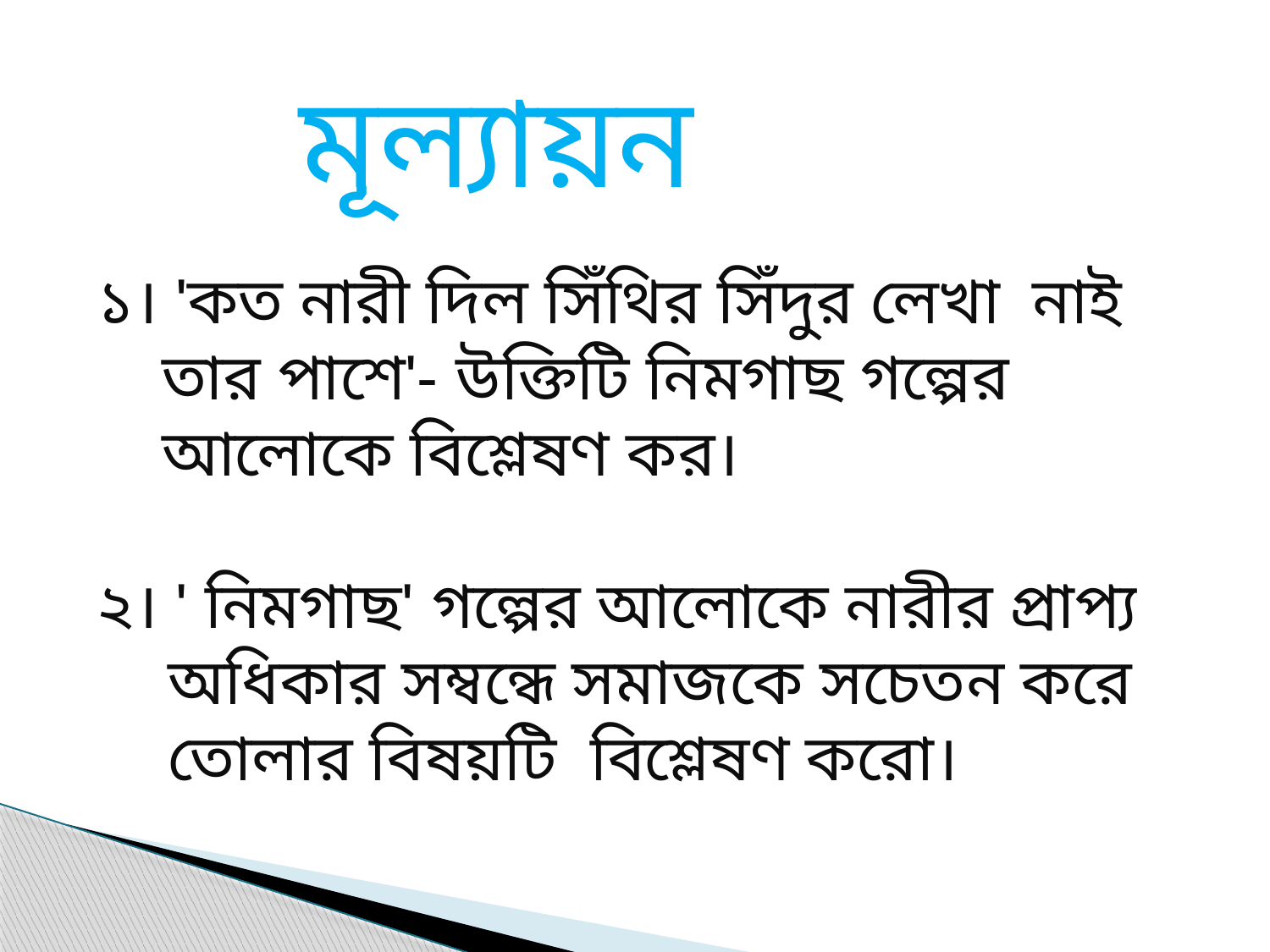

মূল্যায়ন
১। 'কত নারী দিল সিঁথির সিঁদুর লেখা  নাই তার পাশে'- উক্তিটি নিমগাছ গল্পের আলোকে বিশ্লেষণ কর।

২। ' নিমগাছ' গল্পের আলোকে নারীর প্রাপ্য অধিকার সম্বন্ধে সমাজকে সচেতন করে তোলার বিষয়টি  বিশ্লেষণ করো।